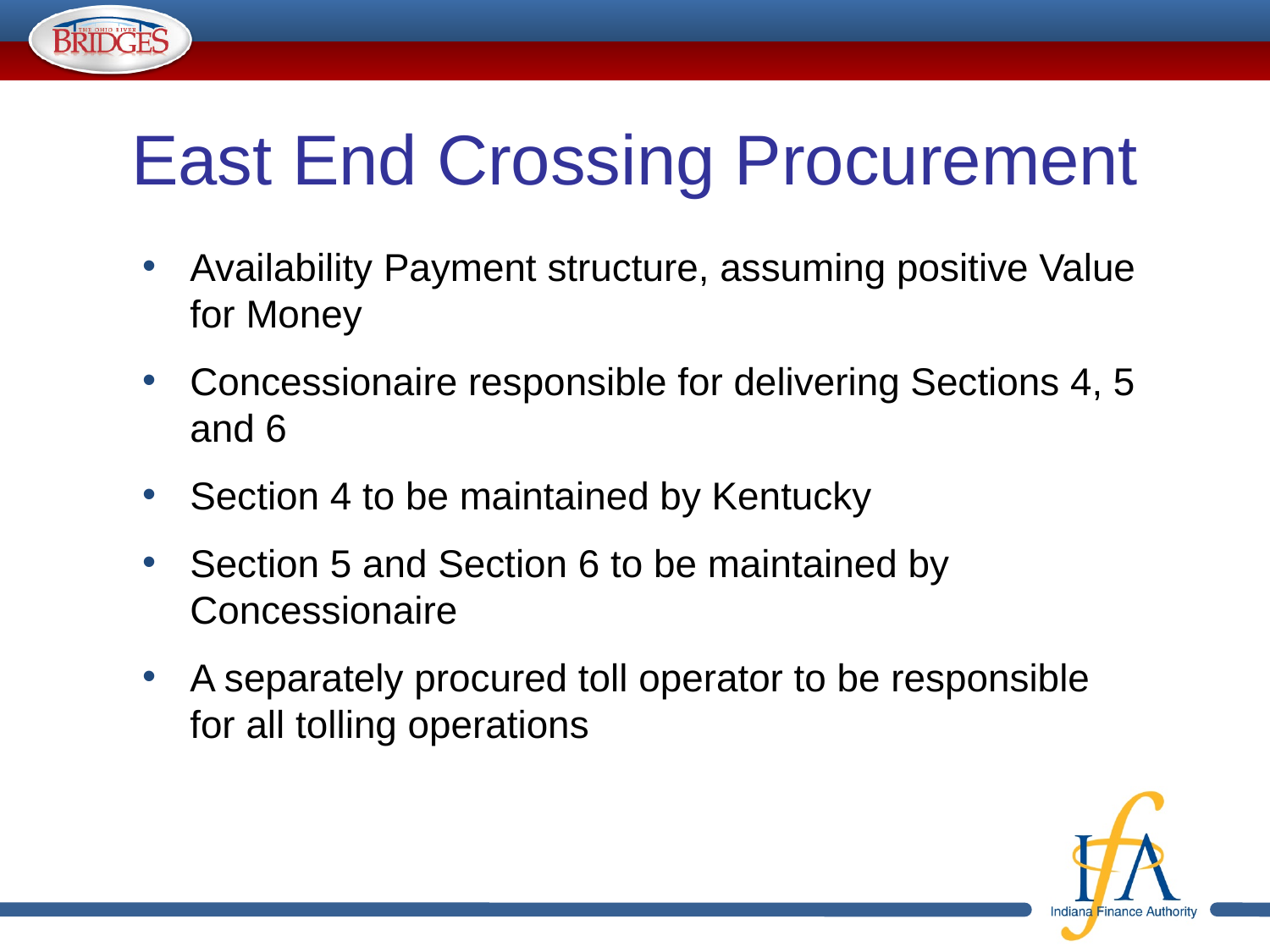

# East End Crossing Procurement
Availability Payment structure, assuming positive Value for Money
Concessionaire responsible for delivering Sections 4, 5 and 6
Section 4 to be maintained by Kentucky
Section 5 and Section 6 to be maintained by Concessionaire
A separately procured toll operator to be responsible for all tolling operations